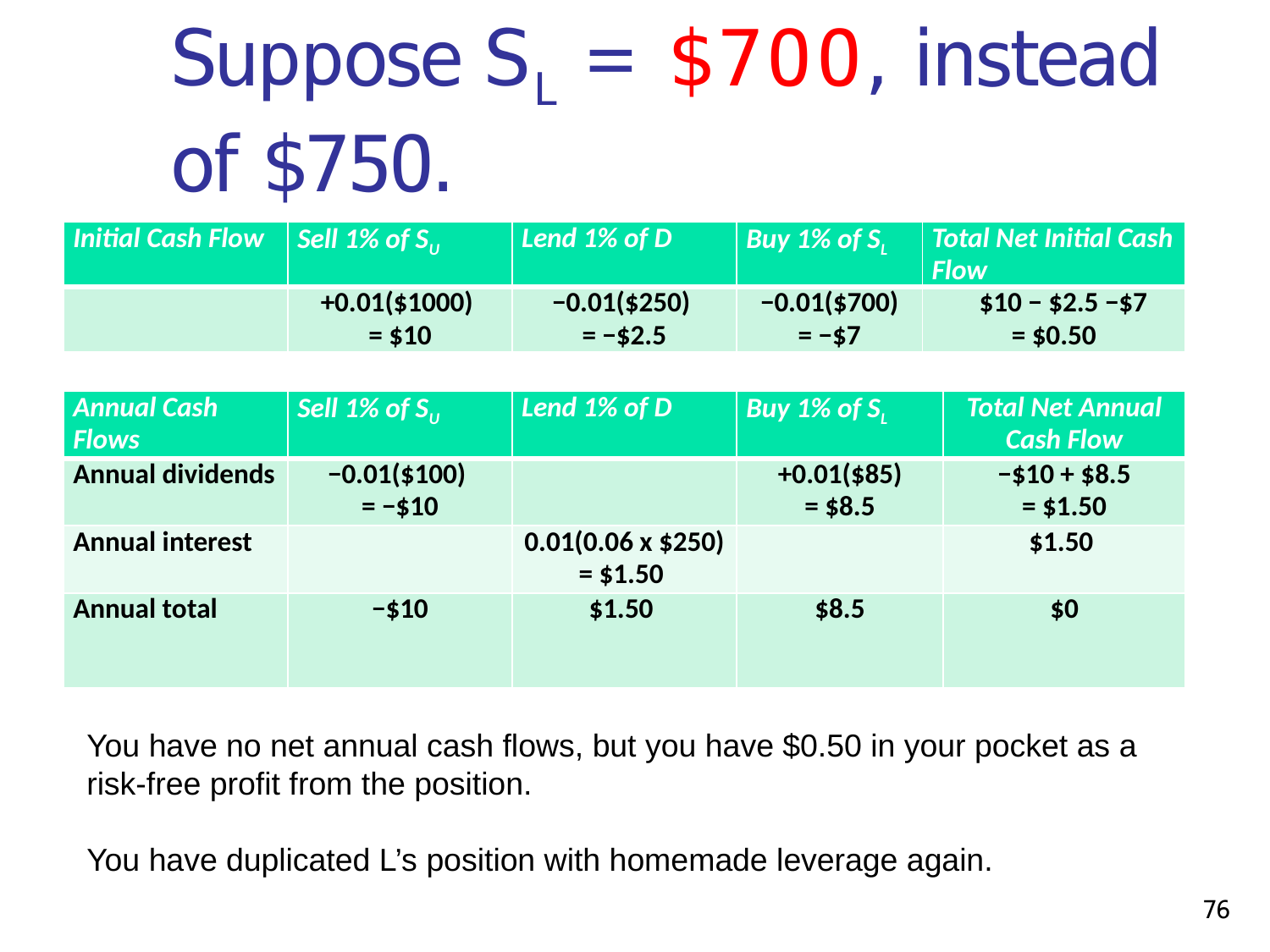

# Suppose SL = $700, instead of $750.

| Initial Cash Flow | Sell 1% of SU | Lend 1% of D | Buy 1% of SL | Total Net Initial Cash Flow |
| --- | --- | --- | --- | --- |
|  | +0.01($1000) = $10 | −0.01($250) = −$2.5 | −0.01($700) = −$7 | $10 − $2.5 −$7 = $0.50 |
| Annual Cash Flows | Sell 1% of SU | Lend 1% of D | Buy 1% of SL | Total Net Annual Cash Flow |
| --- | --- | --- | --- | --- |
| Annual dividends | −0.01($100) = −$10 |  | +0.01($85) = $8.5 | −$10 + $8.5 = $1.50 |
| Annual interest |  | 0.01(0.06 x $250) = $1.50 |  | $1.50 |
| Annual total | −$10 | $1.50 | $8.5 | $0 |
You have no net annual cash flows, but you have $0.50 in your pocket as a risk-free profit from the position.

You have duplicated L’s position with homemade leverage again.
76